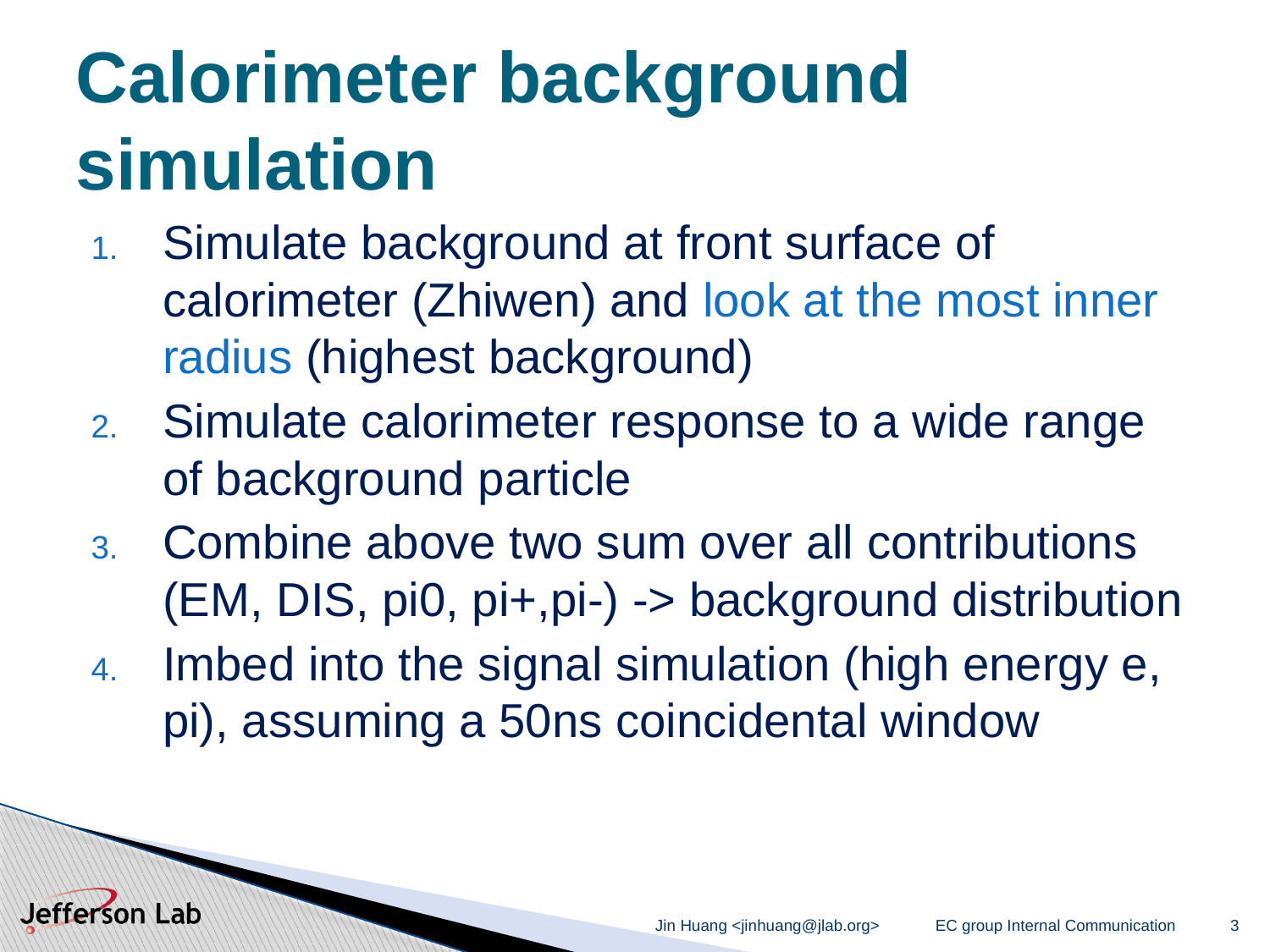

# Calorimeter background simulation
Simulate background at front surface of calorimeter (Zhiwen) and look at the most inner radius (highest background)
Simulate calorimeter response to a wide range of background particle
Combine above two sum over all contributions (EM, DIS, pi0, pi+,pi-) -> background distribution
Imbed into the signal simulation (high energy e, pi), assuming a 50ns coincidental window

Jin Huang <jinhuang@jlab.org>
EC group Internal Communication
3